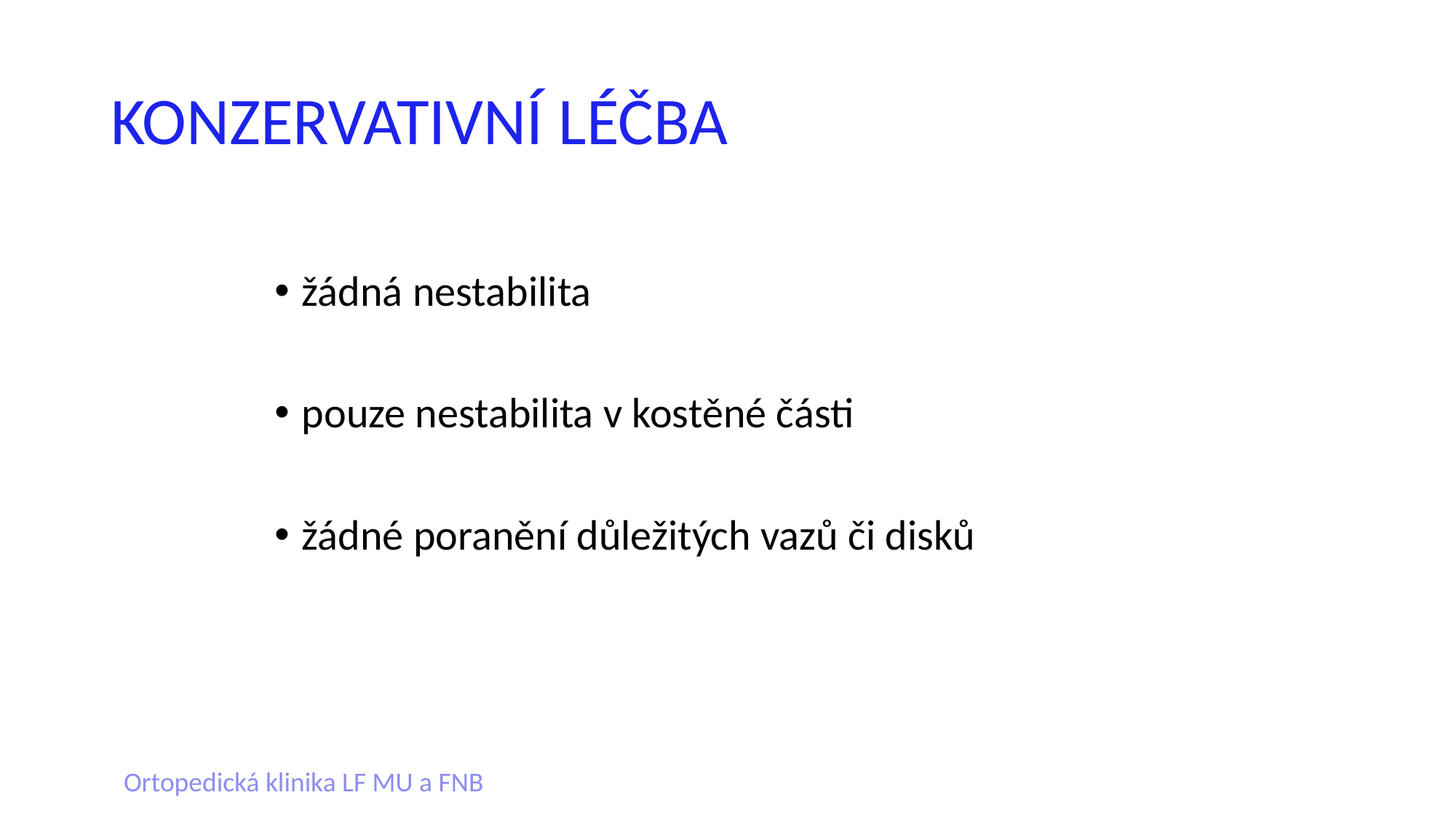

# KONZERVATIVNÍ LÉČBA
žádná nestabilita

pouze nestabilita v kostěné části

žádné poranění důležitých vazů či disků
Ortopedická klinika LF MU a FNB